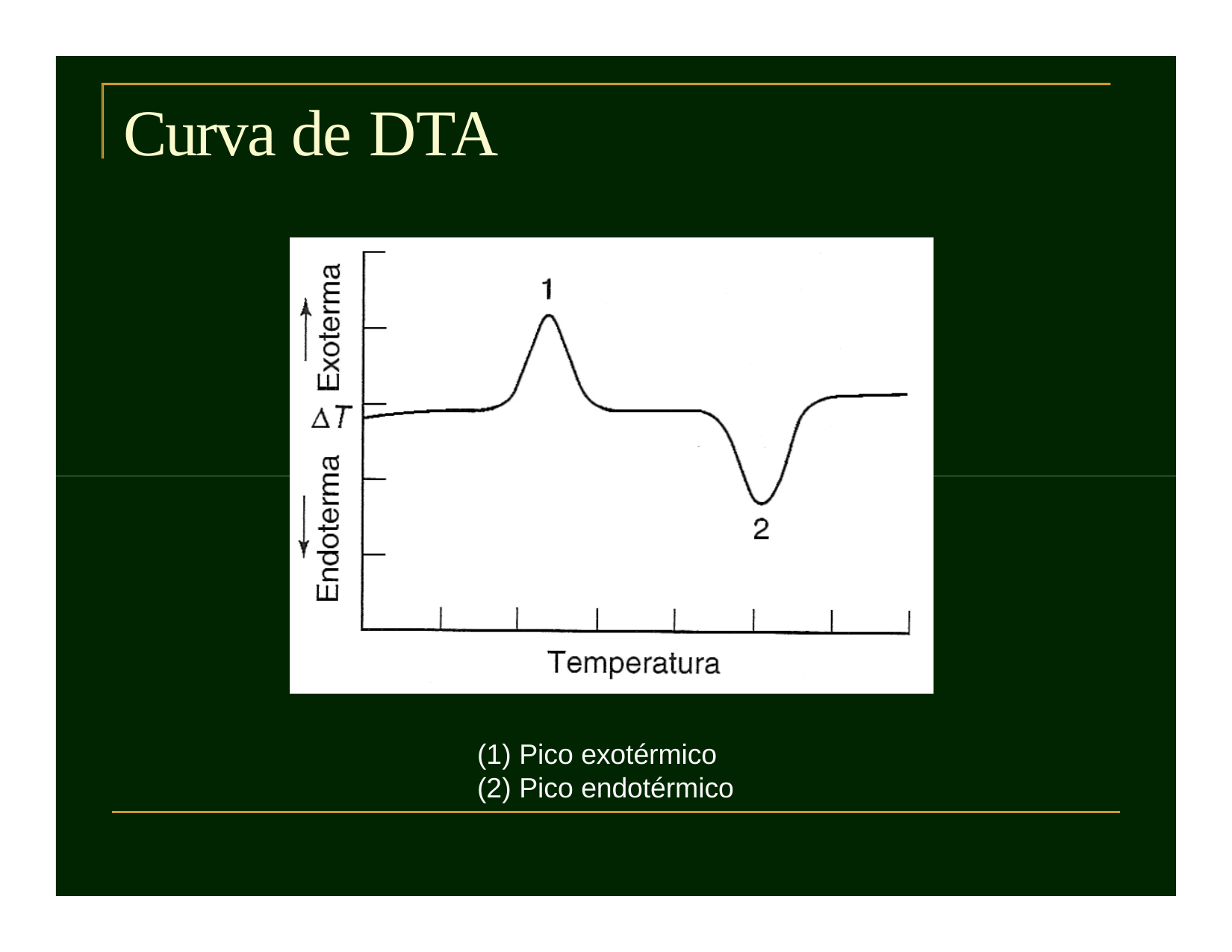

# Curva de DTA

Pico exotérmico
Pico endotérmico